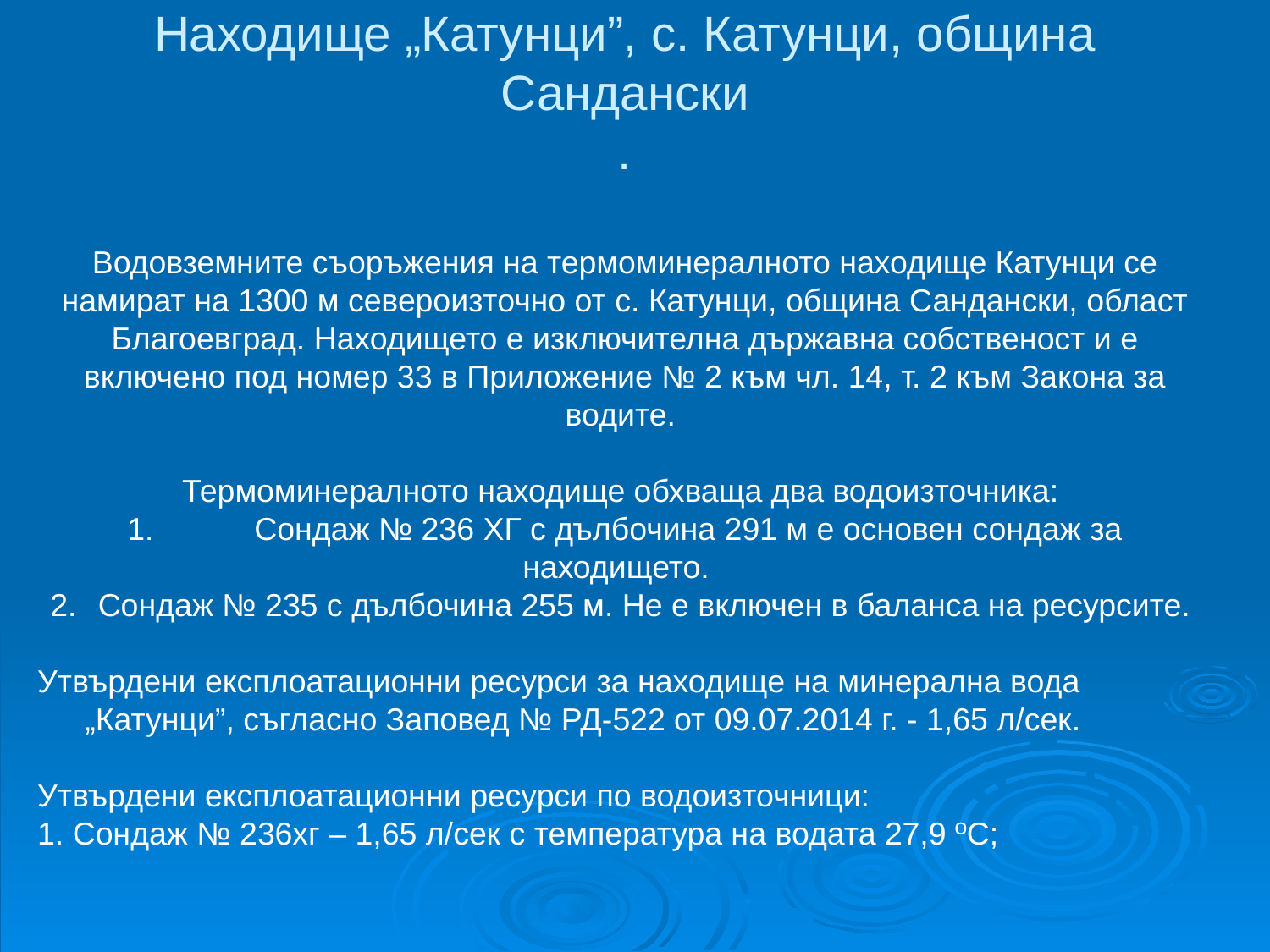

# Находище „Катунци”, с. Катунци, община Сандански .
Водовземните съоръжения на термоминералното находище Катунци се намират на 1300 м североизточно от с. Катунци, община Сандански, област Благоевград. Находището е изключителна държавна собственост и е включено под номер 33 в Приложение № 2 към чл. 14, т. 2 към Закона за водите.

Термоминералното находище обхваща два водоизточника:
1.	Сондаж № 236 ХГ с дълбочина 291 м е основен сондаж за находището.
Сондаж № 235 с дълбочина 255 м. Не е включен в баланса на ресурсите.

Утвърдени експлоатационни ресурси за находище на минерална вода „Катунци”, съгласно Заповед № РД-522 от 09.07.2014 г. - 1,65 л/сек.

Утвърдени експлоатационни ресурси по водоизточници:
1. Сондаж № 236хг – 1,65 л/сек с температура на водата 27,9 ºС;